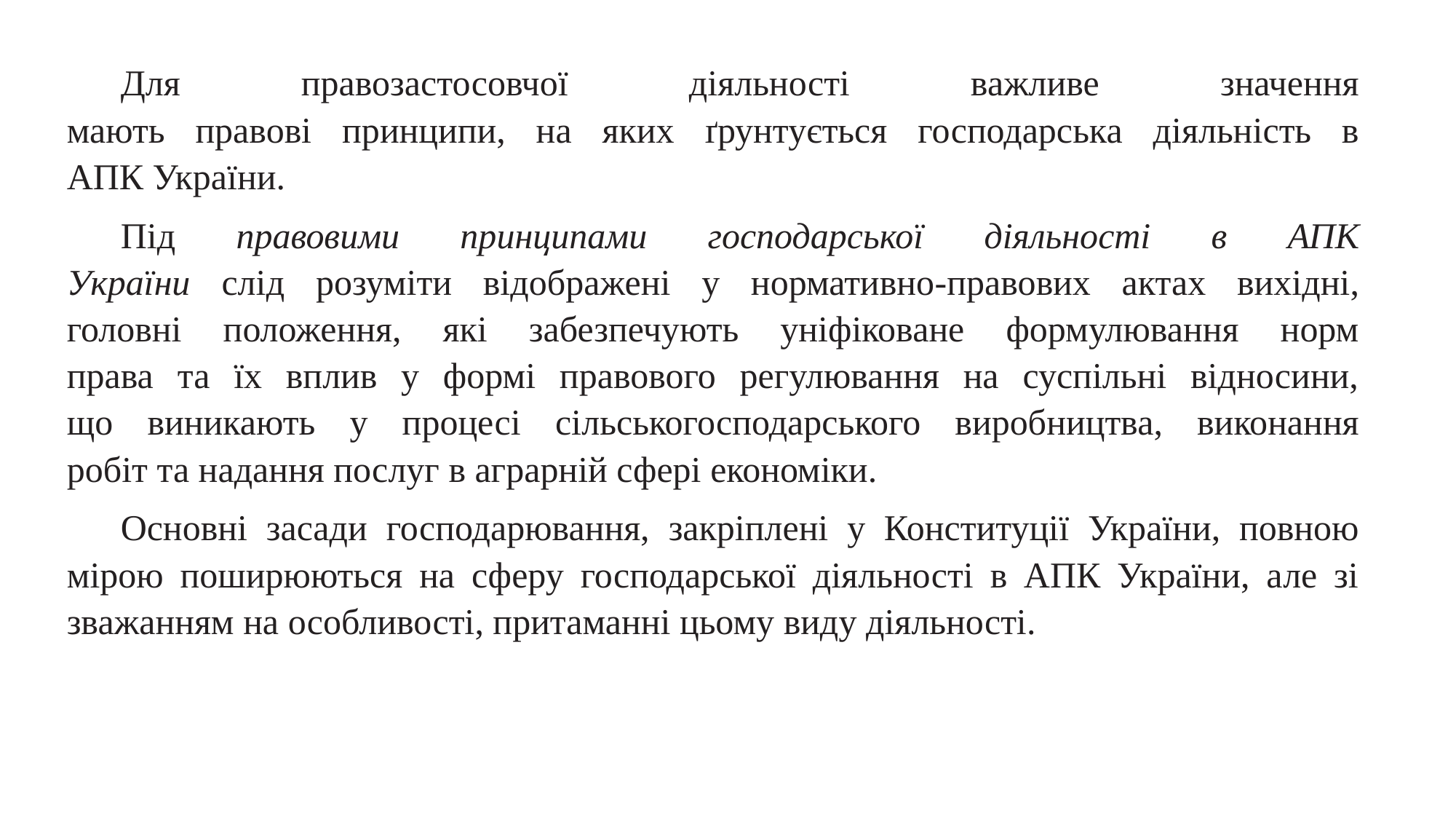

Для правозастосовчої діяльності важливе значення
мають правові принципи, на яких ґрунтується господарська діяльність в
АПК України.
Під правовими принципами господарської діяльності в АПК
України слід розуміти відображені у нормативно-правових актах вихідні,
головні положення, які забезпечують уніфіковане формулювання норм
права та їх вплив у формі правового регулювання на суспільні відносини,
що виникають у процесі сільськогосподарського виробництва, виконання
робіт та надання послуг в аграрній сфері економіки.
Основні засади господарювання, закріплені у Конституції України, повною мірою поширюються на сферу господарської діяльності в АПК України, але зі зважанням на особливості, притаманні цьому виду діяльності.